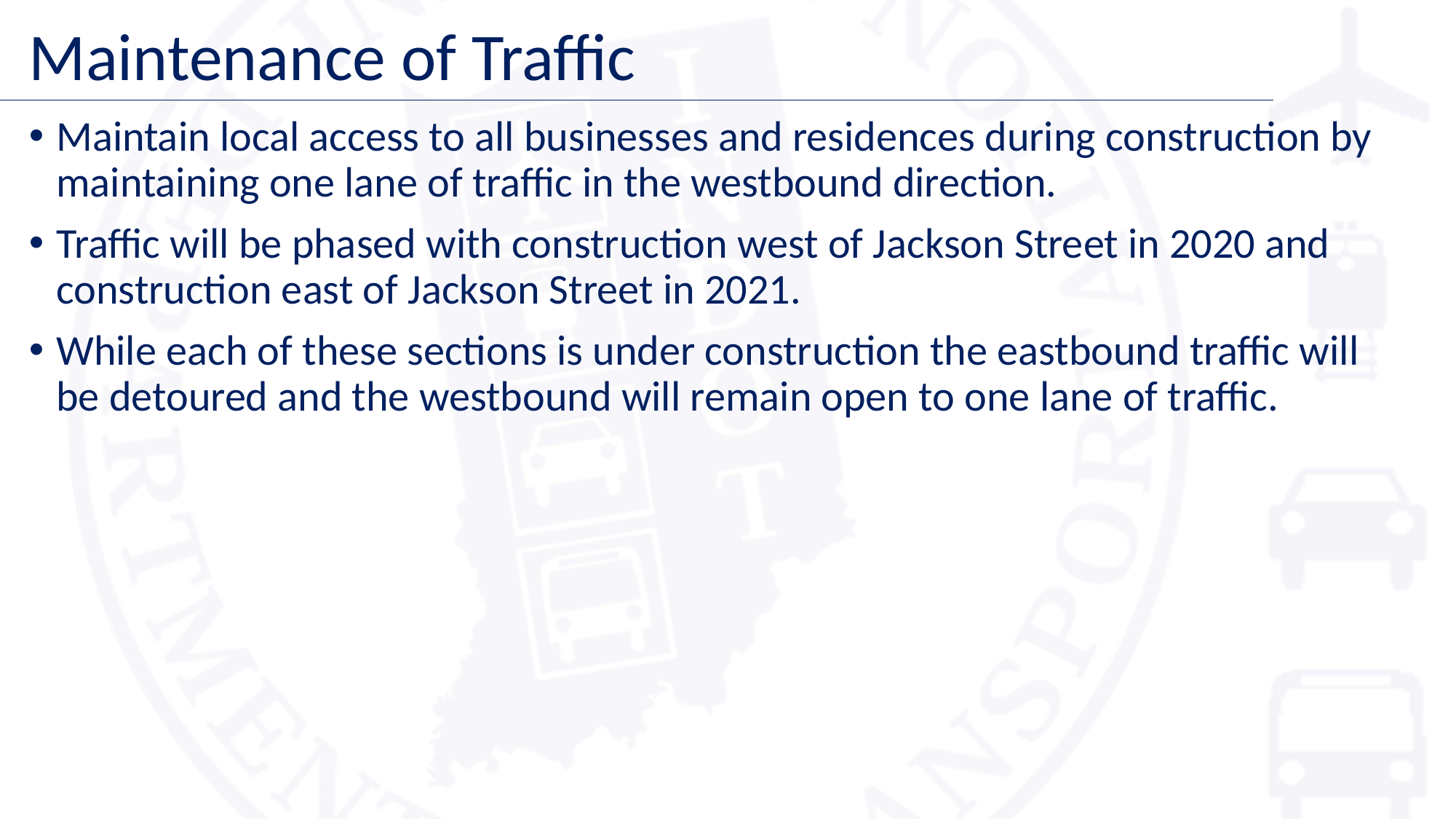

# Maintenance of Traffic
Maintain local access to all businesses and residences during construction by maintaining one lane of traffic in the westbound direction.
Traffic will be phased with construction west of Jackson Street in 2020 and construction east of Jackson Street in 2021.
While each of these sections is under construction the eastbound traffic will be detoured and the westbound will remain open to one lane of traffic.